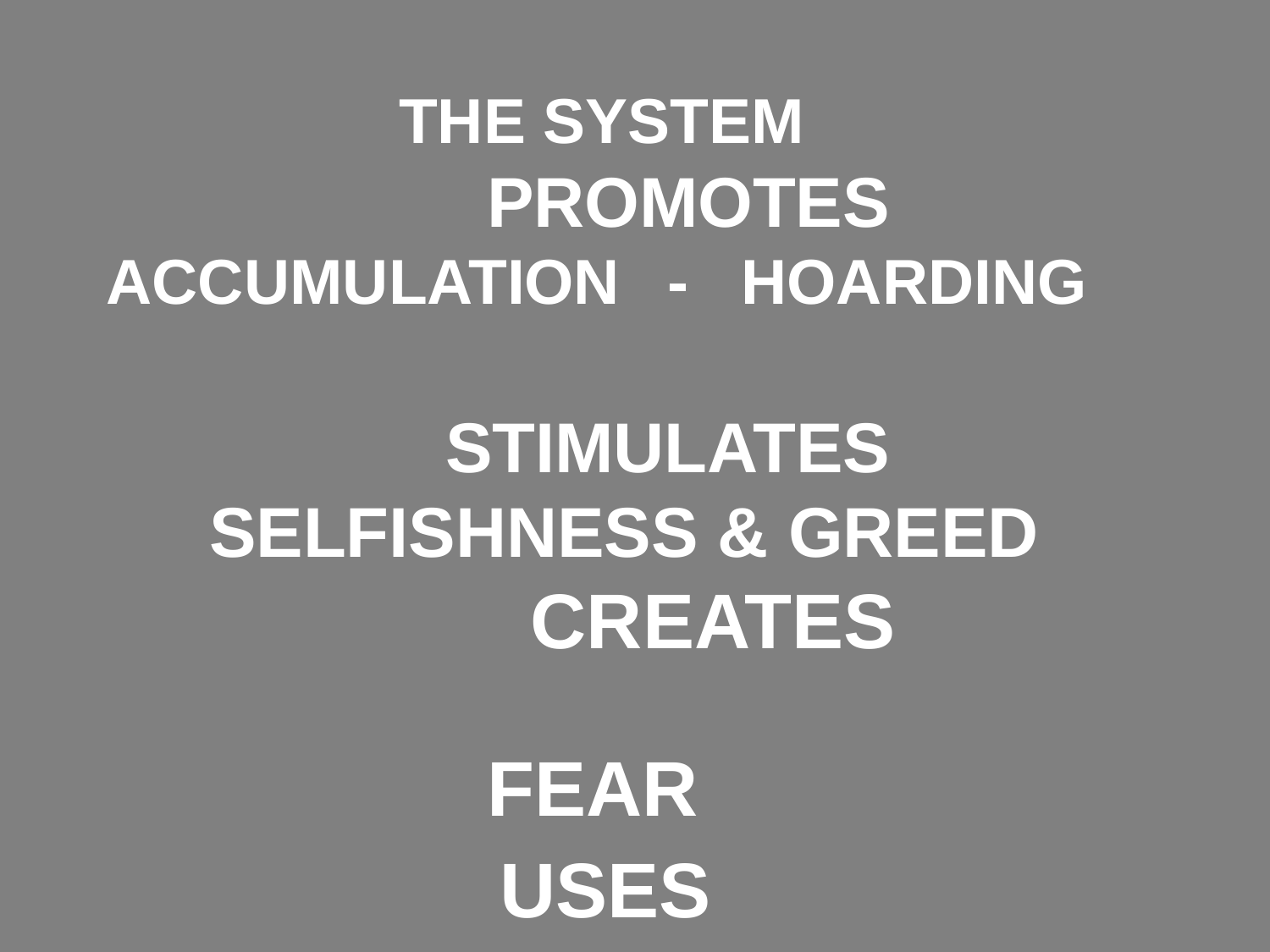

THE SYSTEM
                           PROMOTES
      ACCUMULATION   -   HOARDING

                      STIMULATES
          SELFISHNESS & GREED
                        CREATES
                      FEAR
                     USES
     LIES AND DECEPTION